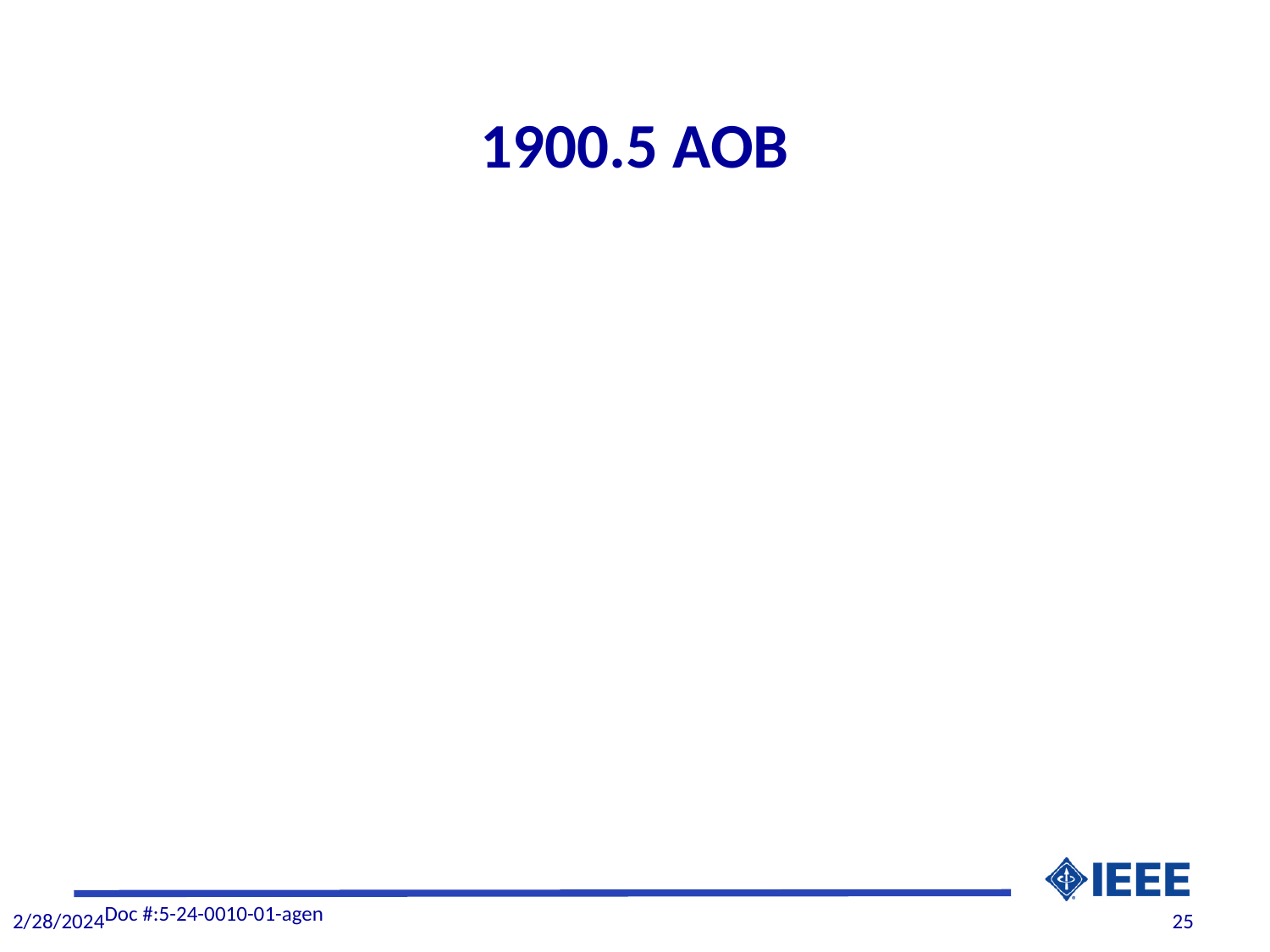

# 1900.5 AOB

Doc #:5-24-0010-01-agen
2/28/2024
25